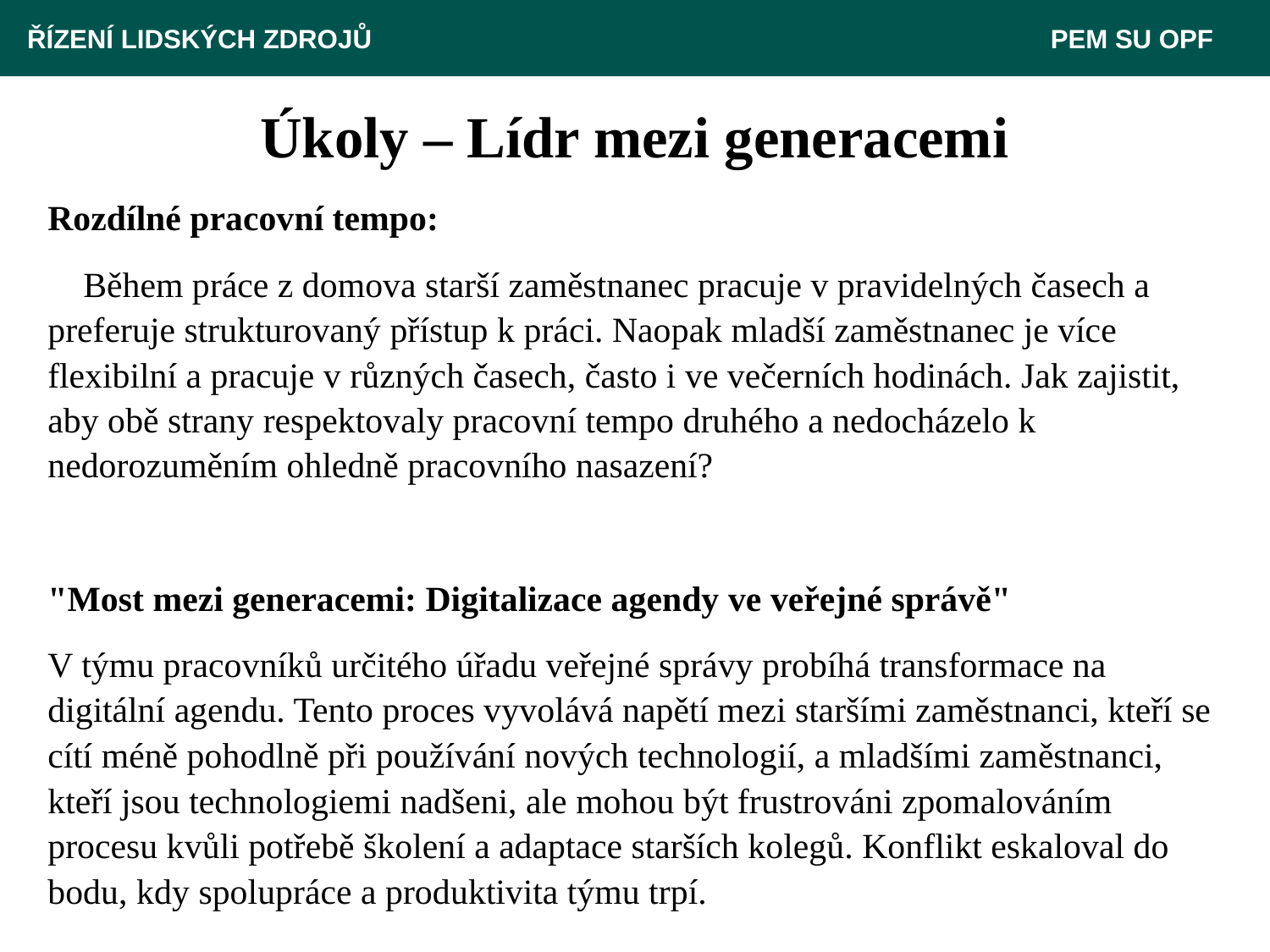

ŘÍZENÍ LIDSKÝCH ZDROJŮ     					   PEM SU OPF
# Úkoly – Lídr mezi generacemi
Rozdílné pracovní tempo:
    Během práce z domova starší zaměstnanec pracuje v pravidelných časech a preferuje strukturovaný přístup k práci. Naopak mladší zaměstnanec je více flexibilní a pracuje v různých časech, často i ve večerních hodinách. Jak zajistit, aby obě strany respektovaly pracovní tempo druhého a nedocházelo k nedorozuměním ohledně pracovního nasazení?

"Most mezi generacemi: Digitalizace agendy ve veřejné správě"
V týmu pracovníků určitého úřadu veřejné správy probíhá transformace na digitální agendu. Tento proces vyvolává napětí mezi staršími zaměstnanci, kteří se cítí méně pohodlně při používání nových technologií, a mladšími zaměstnanci, kteří jsou technologiemi nadšeni, ale mohou být frustrováni zpomalováním procesu kvůli potřebě školení a adaptace starších kolegů. Konflikt eskaloval do bodu, kdy spolupráce a produktivita týmu trpí.